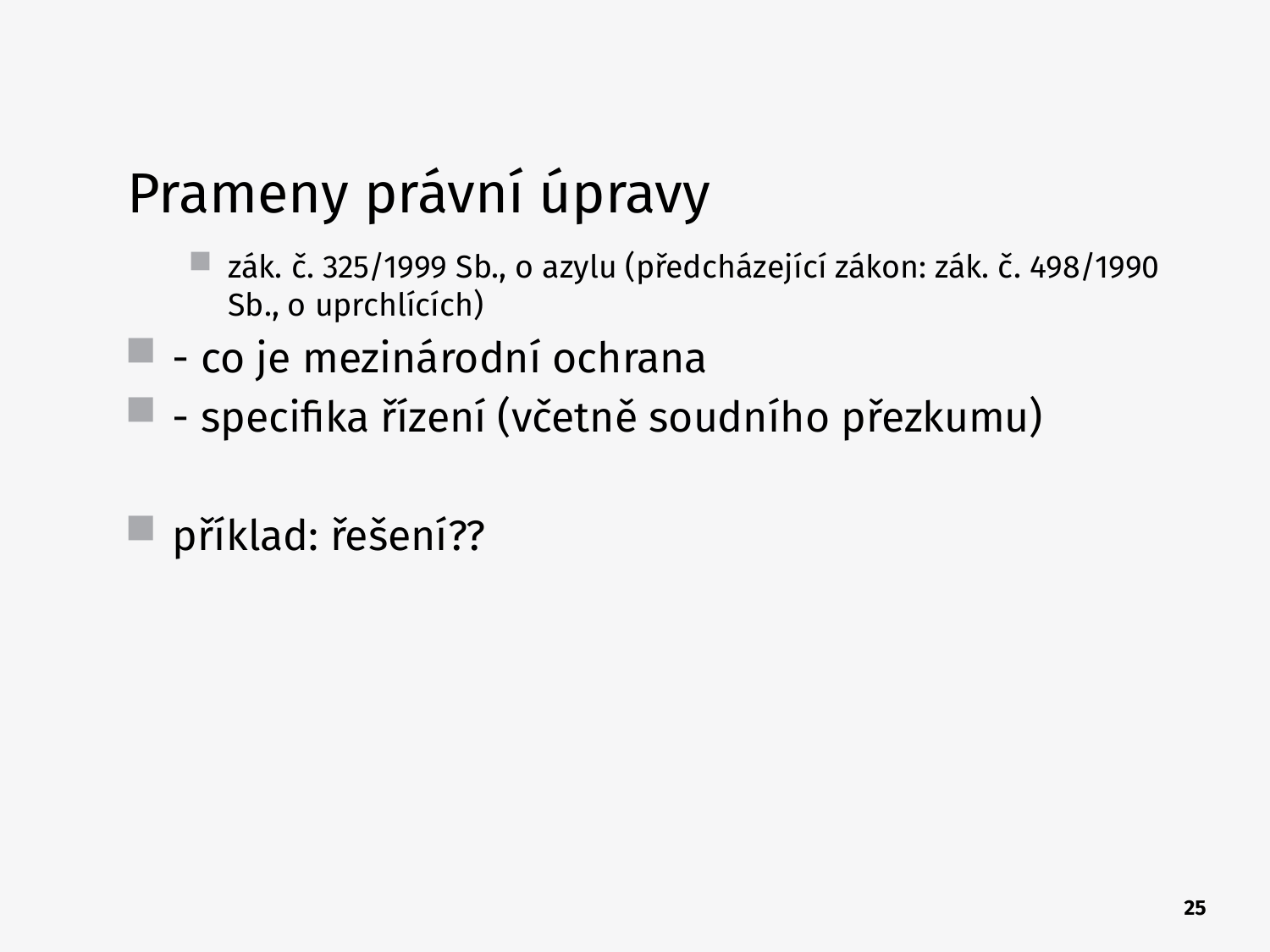

# Prameny právní úpravy
zák. č. 325/1999 Sb., o azylu (předcházející zákon: zák. č. 498/1990 Sb., o uprchlících)
- co je mezinárodní ochrana
- specifika řízení (včetně soudního přezkumu)

příklad: řešení??

25